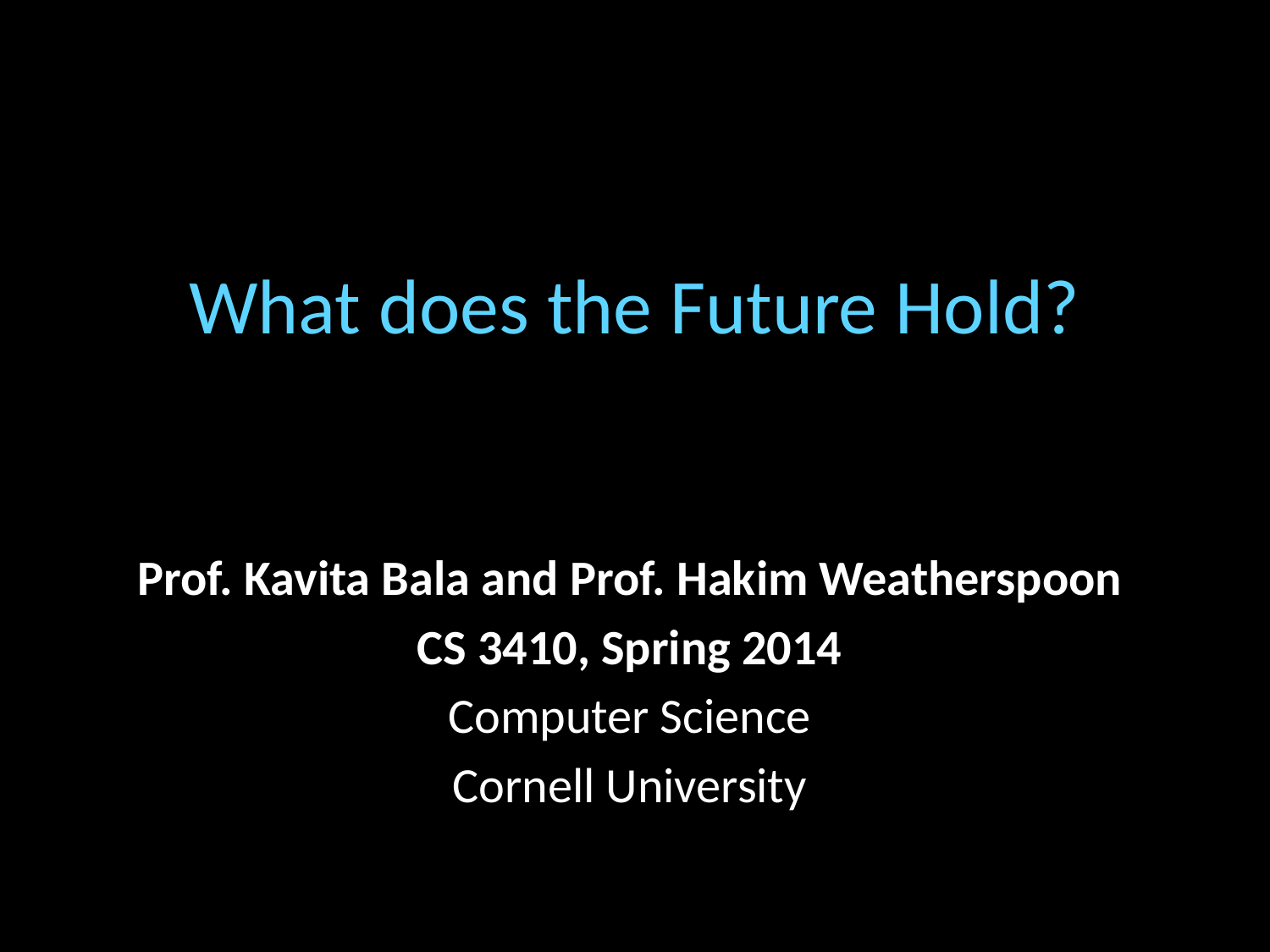

# What does the Future Hold?
Prof. Kavita Bala and Prof. Hakim Weatherspoon
CS 3410, Spring 2014
Computer Science
Cornell University